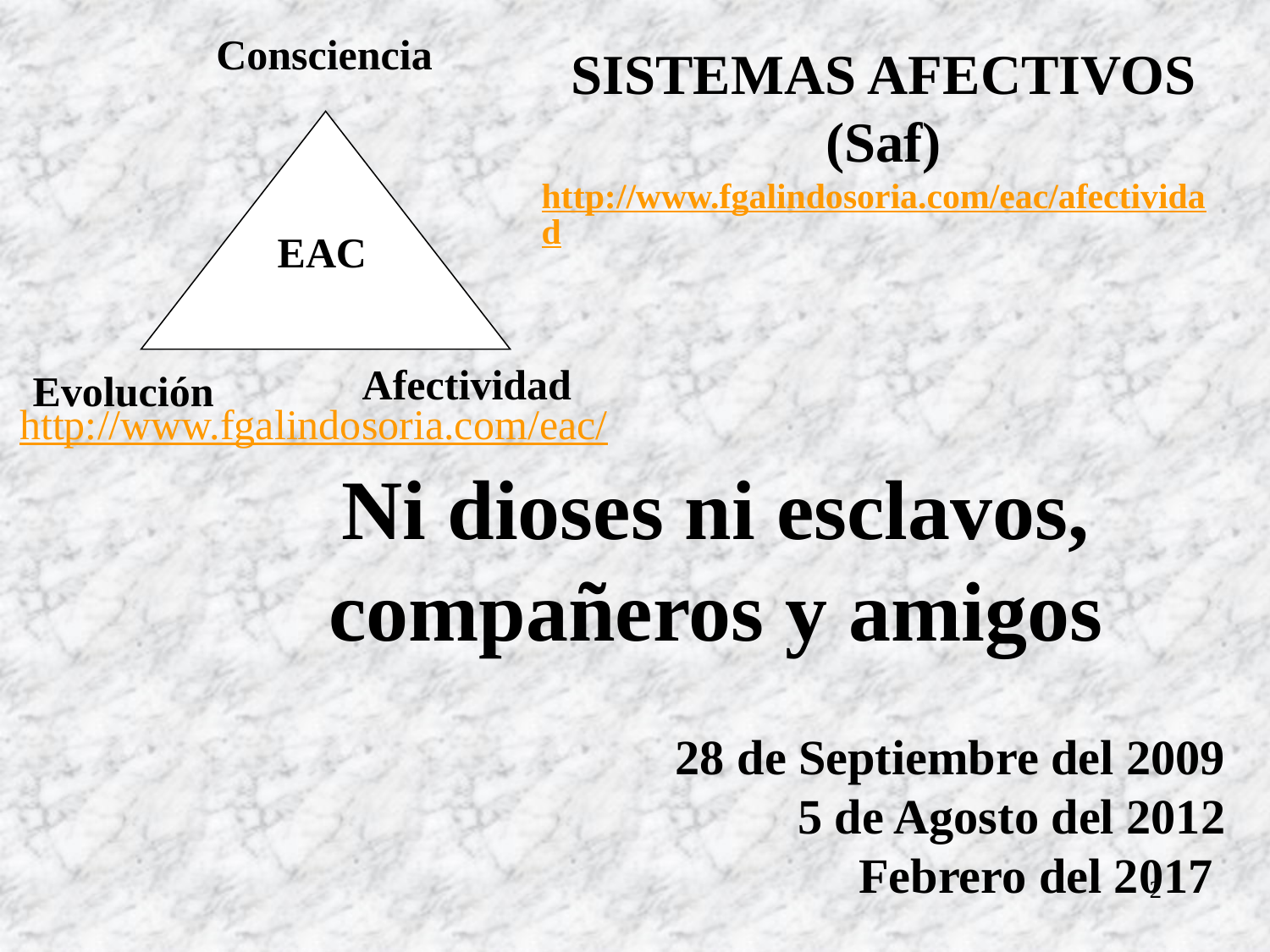

Consciencia

  EAC

Afectividad

Evolución

SISTEMAS AFECTIVOS (Saf)
http://www.fgalindosoria.com/eac/afectividad

http://www.fgalindosoria.com/eac/
Ni dioses ni esclavos,
compañeros y amigos
28 de Septiembre del 2009
5 de Agosto del 2012
Febrero del 2017
2